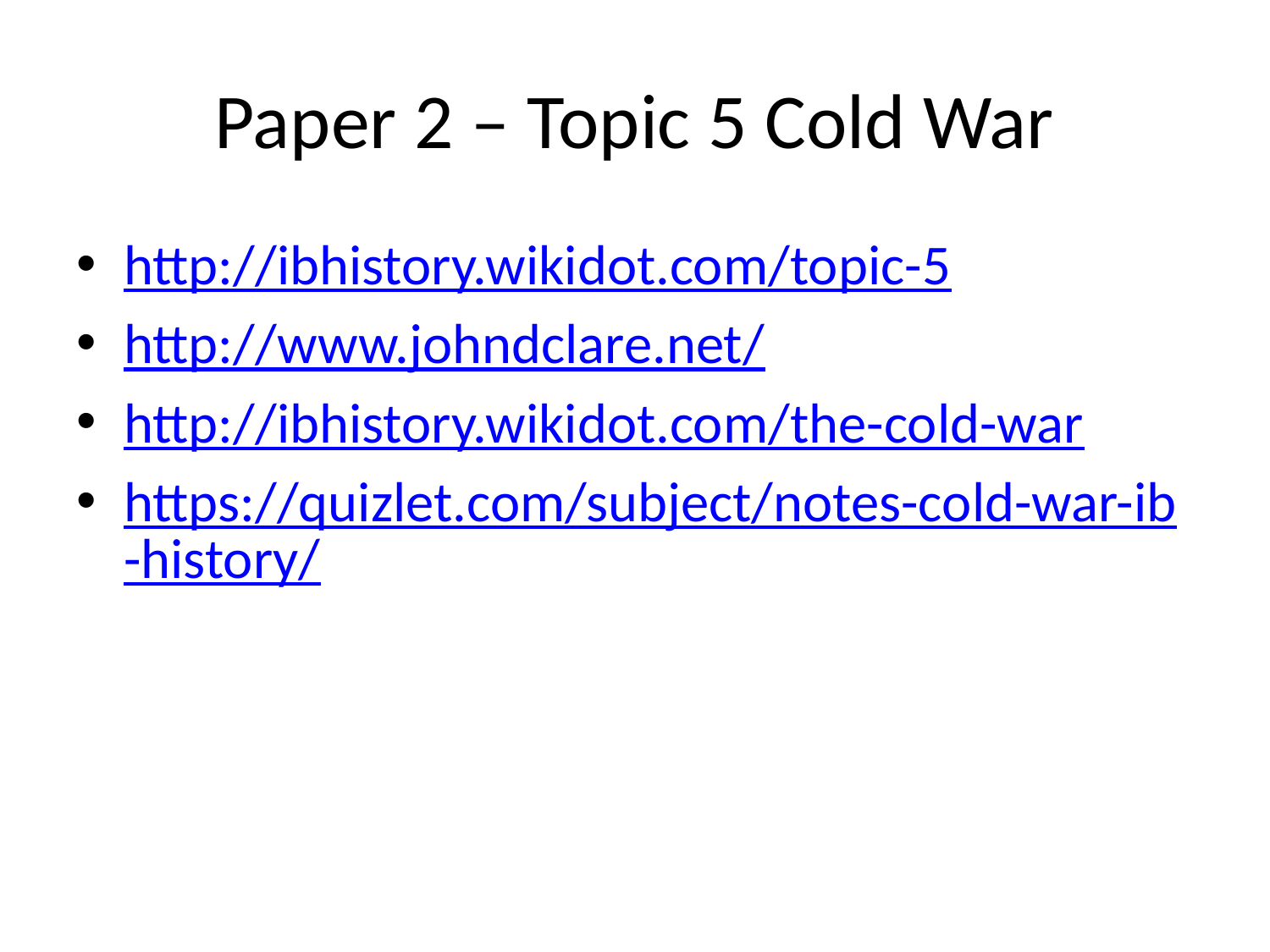

# Paper 2 – Topic 5 Cold War
http://ibhistory.wikidot.com/topic-5
http://www.johndclare.net/
http://ibhistory.wikidot.com/the-cold-war
https://quizlet.com/subject/notes-cold-war-ib-history/